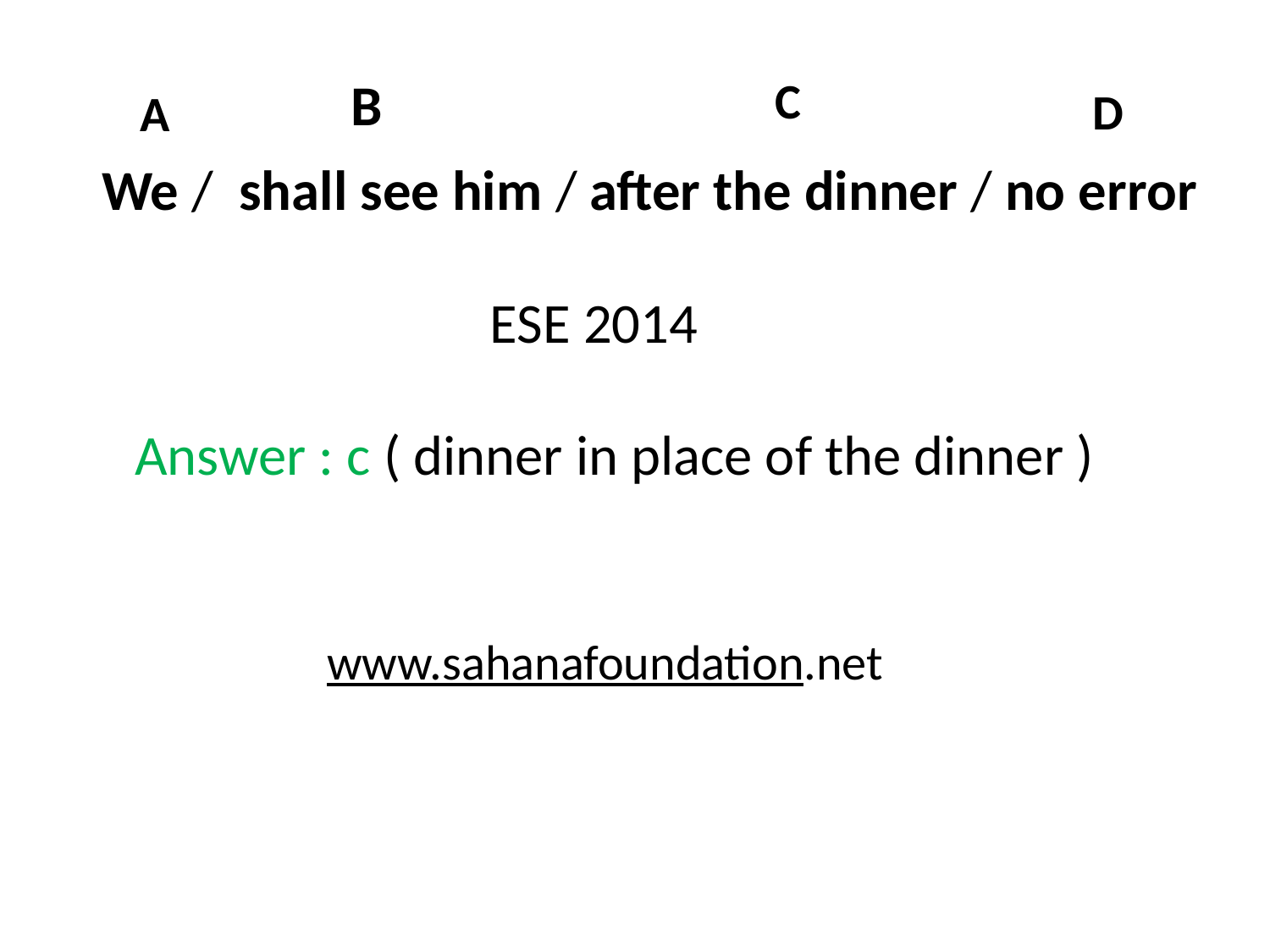

B
C
D
A
We /  shall see him / after the dinner / no error

ESE 2014
Answer : c ( dinner in place of the dinner )
www.sahanafoundation.net